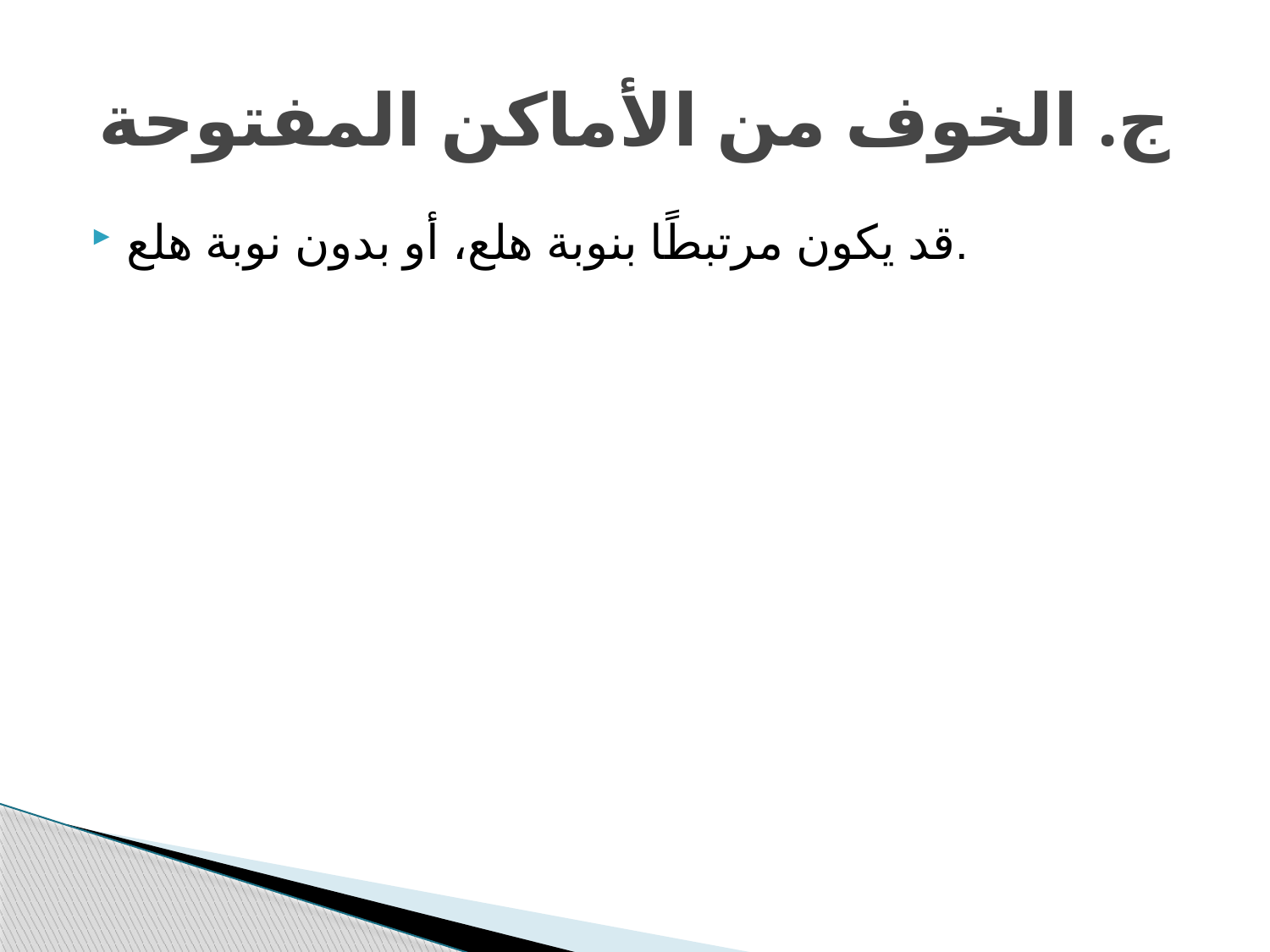

# ج. الخوف من الأماكن المفتوحة
قد يكون مرتبطًا بنوبة هلع، أو بدون نوبة هلع.